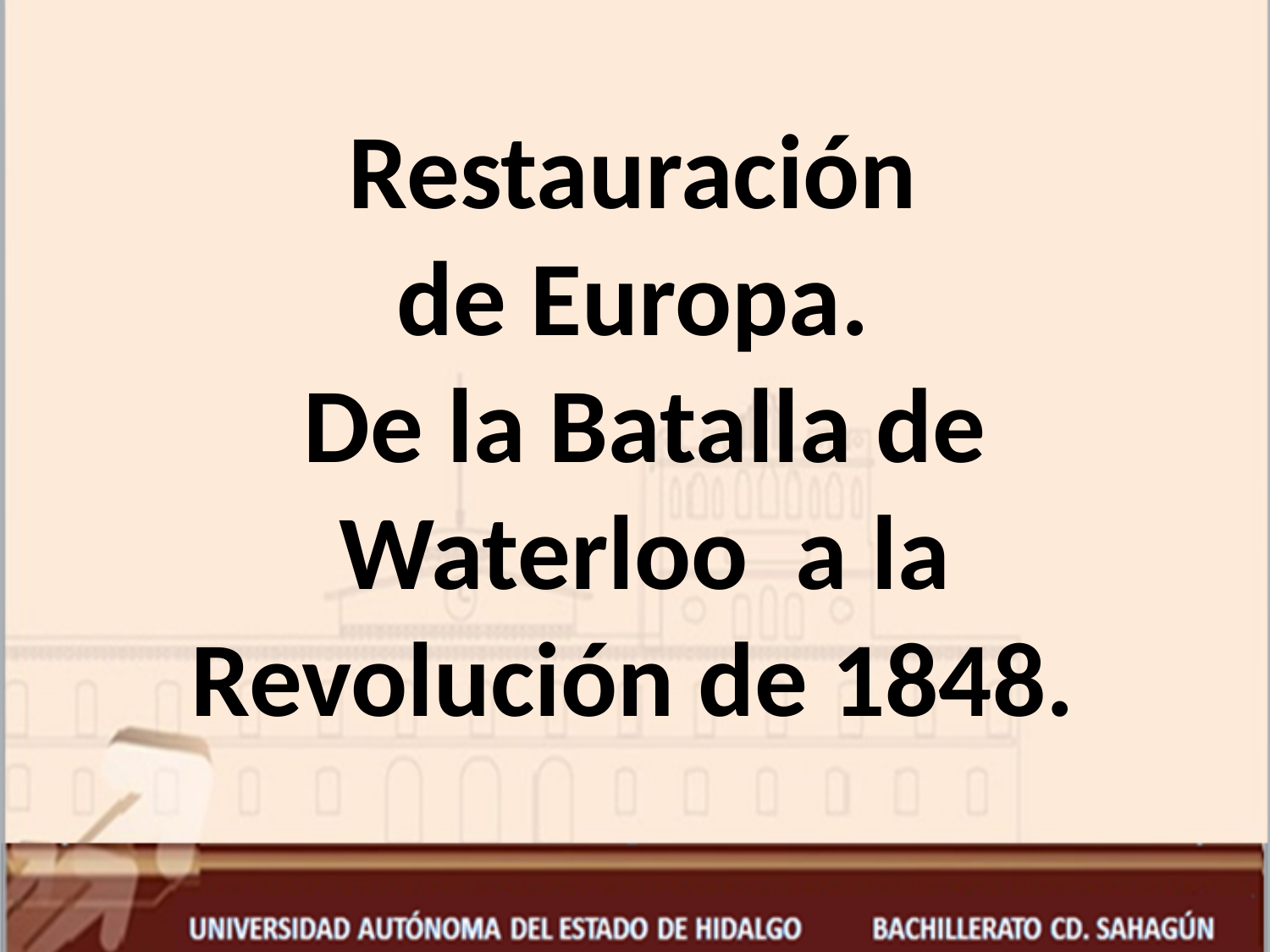

Restauración
de Europa.
De la Batalla de Waterloo  a la Revolución de 1848.